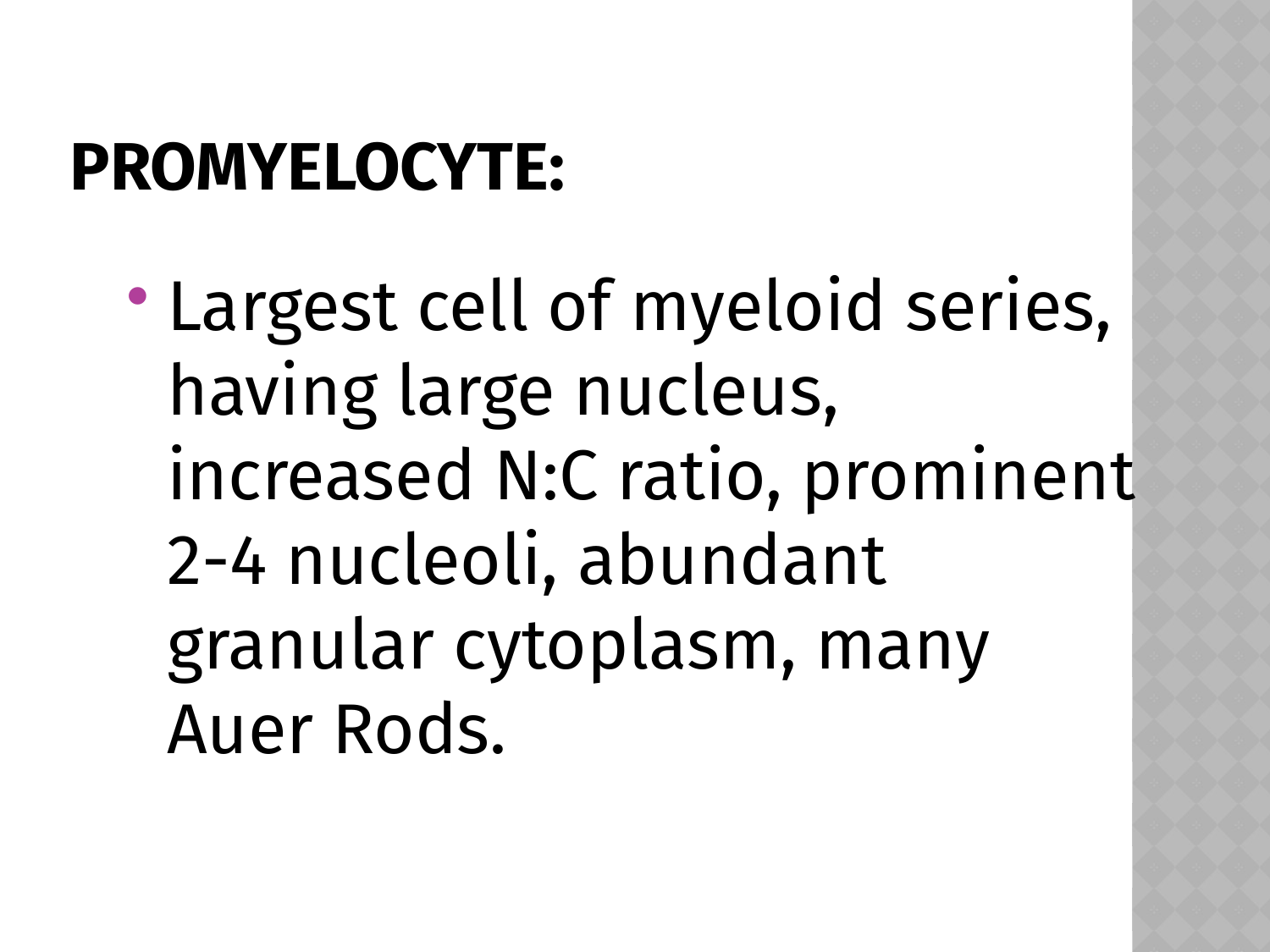

# Promyelocyte:
Largest cell of myeloid series, having large nucleus, increased N:C ratio, prominent 2-4 nucleoli, abundant granular cytoplasm, many Auer Rods.